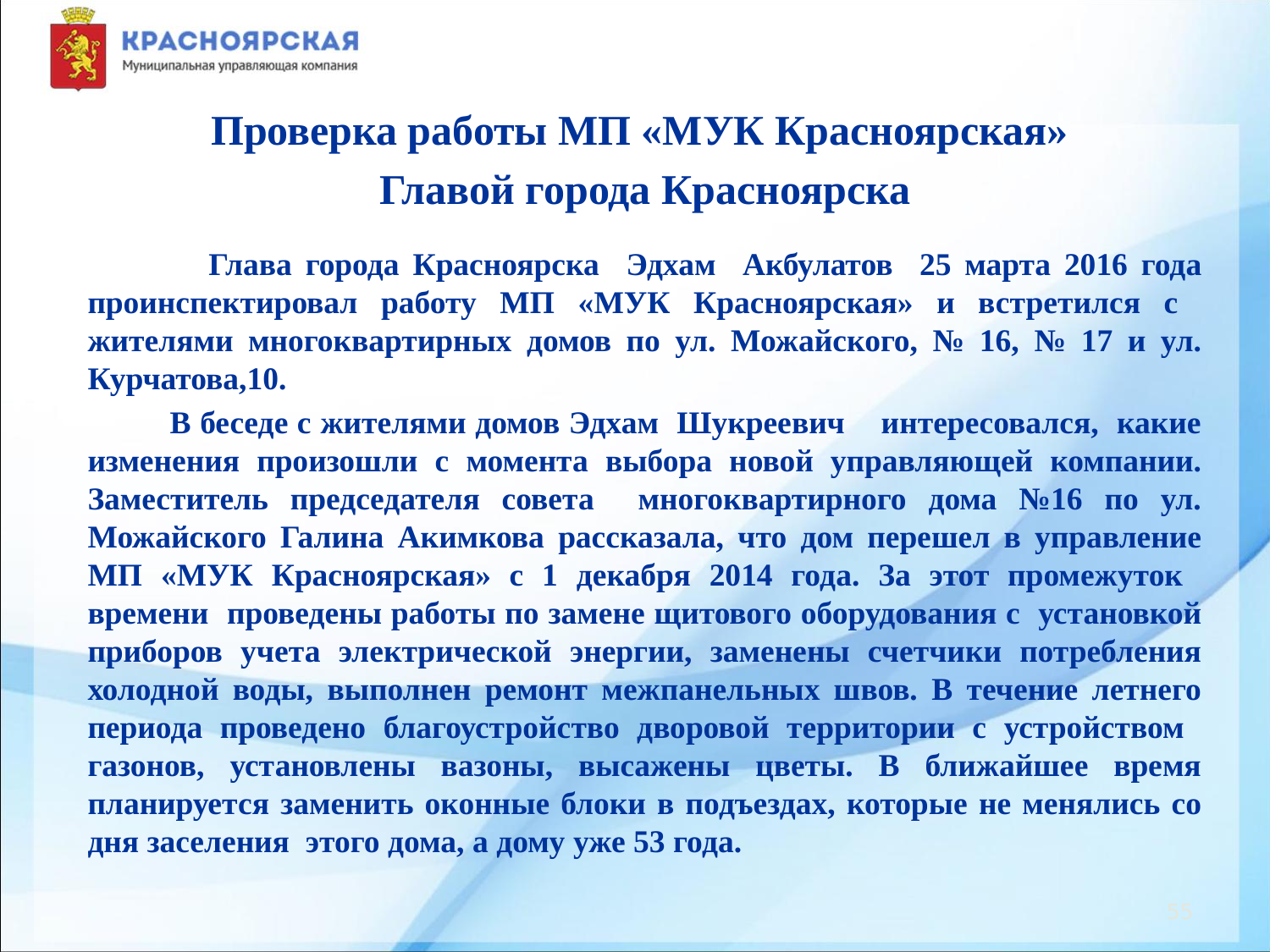

Проверка работы МП «МУК Красноярская»
Главой города Красноярска

         Глава города Красноярска  Эдхам  Акбулатов  25 марта 2016 года проинспектировал работу МП «МУК Красноярская» и встретился с  жителями многоквартирных домов по ул. Можайского, № 16, № 17 и ул. Курчатова,10.
         В беседе с жителями домов Эдхам  Шукреевич    интересовался,  какие изменения произошли с момента выбора новой управляющей компании. Заместитель председателя совета  многоквартирного дома №16 по ул. Можайского Галина Акимкова рассказала, что дом перешел в управление МП «МУК Красноярская» с 1 декабря 2014 года. За этот промежуток  времени  проведены работы по замене щитового оборудования с  установкой приборов учета электрической энергии, заменены счетчики потребления холодной воды, выполнен ремонт межпанельных швов. В течение летнего периода проведено благоустройство дворовой территории с устройством  газонов, установлены вазоны, высажены цветы. В ближайшее время планируется заменить оконные блоки в подъездах, которые не менялись со дня заселения  этого дома, а дому уже 53 года.

55